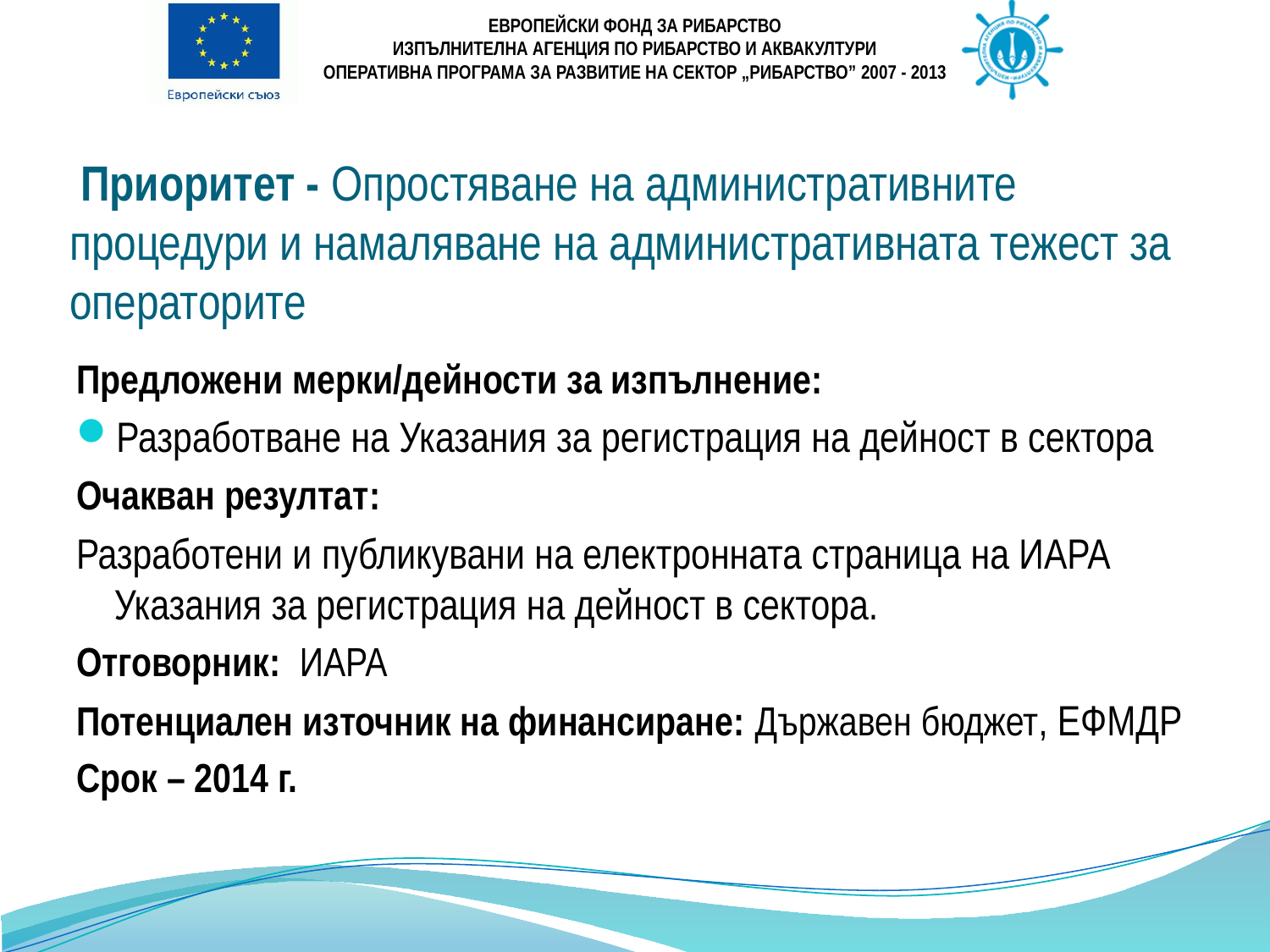

# Приоритет - Опростяване на административните процедури и намаляване на административната тежест за операторите
Предложени мерки/дейности за изпълнение:
Разработване на Указания за регистрация на дейност в сектора
Очакван резултат:
Разработени и публикувани на електронната страница на ИАРА Указания за регистрация на дейност в сектора.
Отговорник:  ИАРА
Потенциален източник на финансиране: Държавен бюджет, ЕФМДР
Срок – 2014 г.